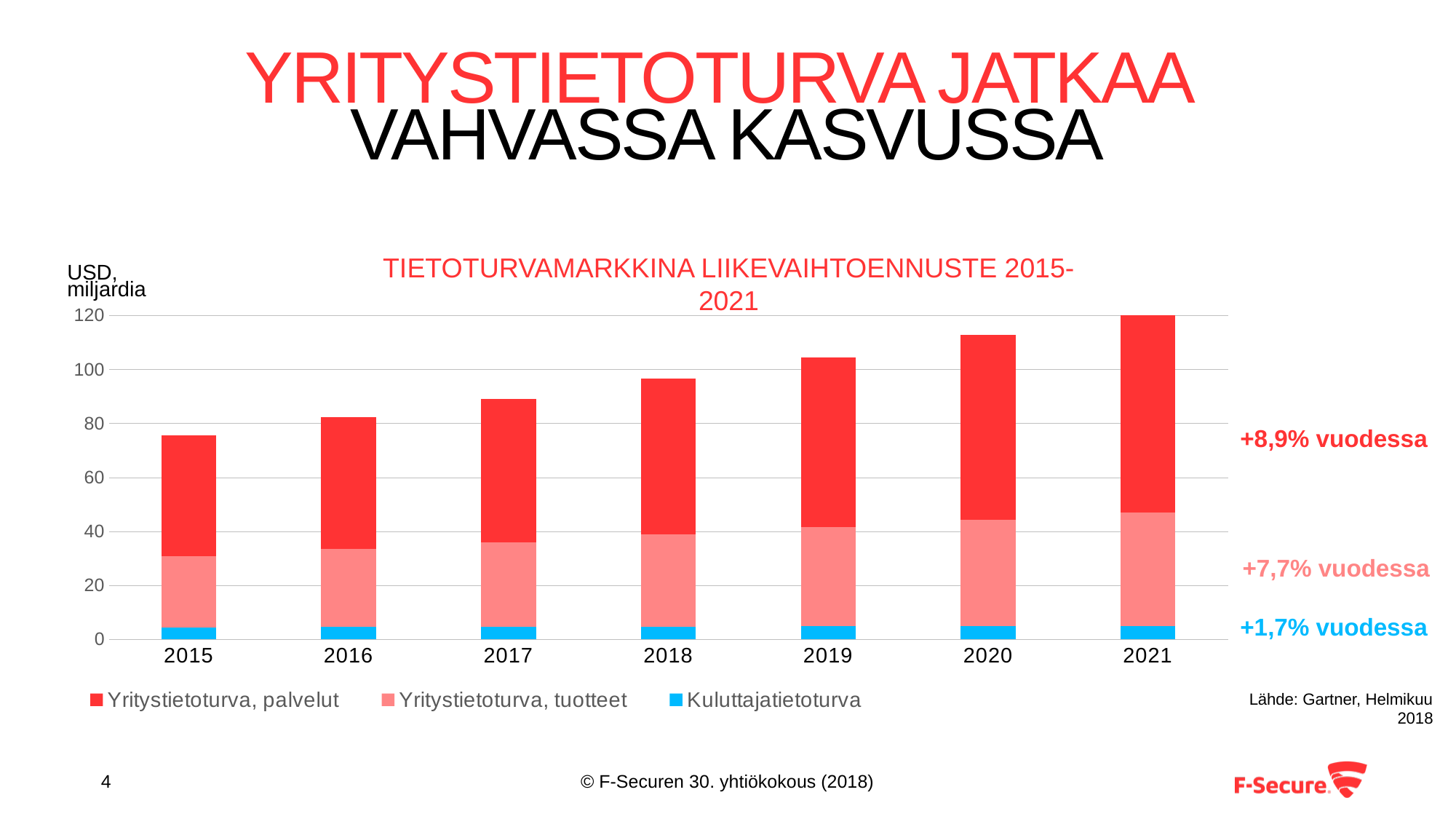

# YRITYSTIETOTURVA JATKAA VAHVASSA KASVUSSA
TIETOTURVAMARKKINA LIIKEVAIHTOENNUSTE 2015-2021
USD, miljardia

### Chart

| Category | Kuluttajatietoturva | Yritystietoturva, tuotteet | Yritystietoturva, palvelut |
|---|---|---|---|
| 2015 | 4.426 | 26.252 | 44.994 |
| 2016 | 4.573 | 28.856 | 48.796 |
| 2017 | 4.653 | 31.412 | 53.065 |
| 2018 | 4.774 | 34.176 | 57.719 |
| 2019 | 4.841 | 36.688 | 62.931 |
| 2020 | 4.909 | 39.266 | 68.56 |
| 2021 | 4.981 | 41.901 | 74.691 |
+8,9% vuodessa
+7,7% vuodessa
+1,7% vuodessa
Lähde: Gartner, Helmikuu 2018
4
© F-Securen 30. yhtiökokous (2018)